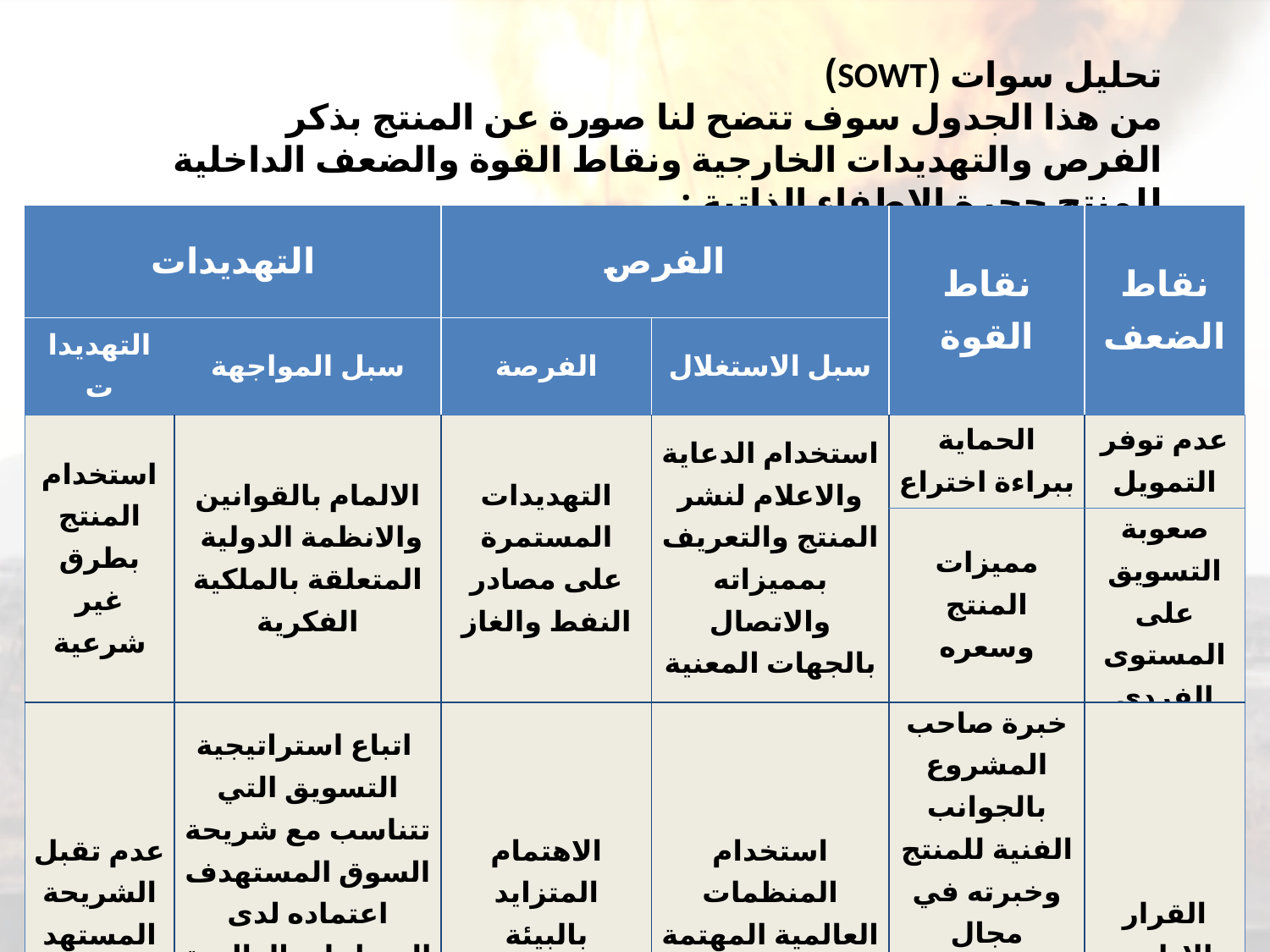

تحليل سوات (SOWT)
من هذا الجدول سوف تتضح لنا صورة عن المنتج بذكر الفرص والتهديدات الخارجية ونقاط القوة والضعف الداخلية للمنتج حجرة الاطفاء الذاتية :
| التهديدات |  | الفرص |  | نقاط القوة | نقاط الضعف |
| --- | --- | --- | --- | --- | --- |
| التهديدات | سبل المواجهة | الفرصة | سبل الاستغلال |  |  |
| استخدام المنتج بطرق غير شرعية | الالمام بالقوانين والانظمة الدولية المتعلقة بالملكية الفكرية | التهديدات المستمرة على مصادر النفط والغاز | استخدام الدعاية والاعلام لنشر المنتج والتعريف بمميزاته والاتصال بالجهات المعنية | الحماية ببراءة اختراع | عدم توفر التمويل |
|  |  |  |  | مميزات المنتج وسعره | صعوبة التسويق على المستوى الفردي |
| عدم تقبل الشريحة المستهدفة للمنتج | اتباع استراتيجية التسويق التي تتناسب مع شريحة السوق المستهدف اعتماده لدى المنظمات العالمية المتخصصة بالأمن والسلامة لتكون أحد معايير ومتطلبات السلامة | الاهتمام المتزايد بالبيئة والاحتباس الحراري | استخدام المنظمات العالمية المهتمة كورقة ضغط على العملاء | خبرة صاحب المشروع بالجوانب الفنية للمنتج وخبرته في مجال الاطفاء والسلامة خبرة والدراية في الملكية الفكرية | القرار الاداري |